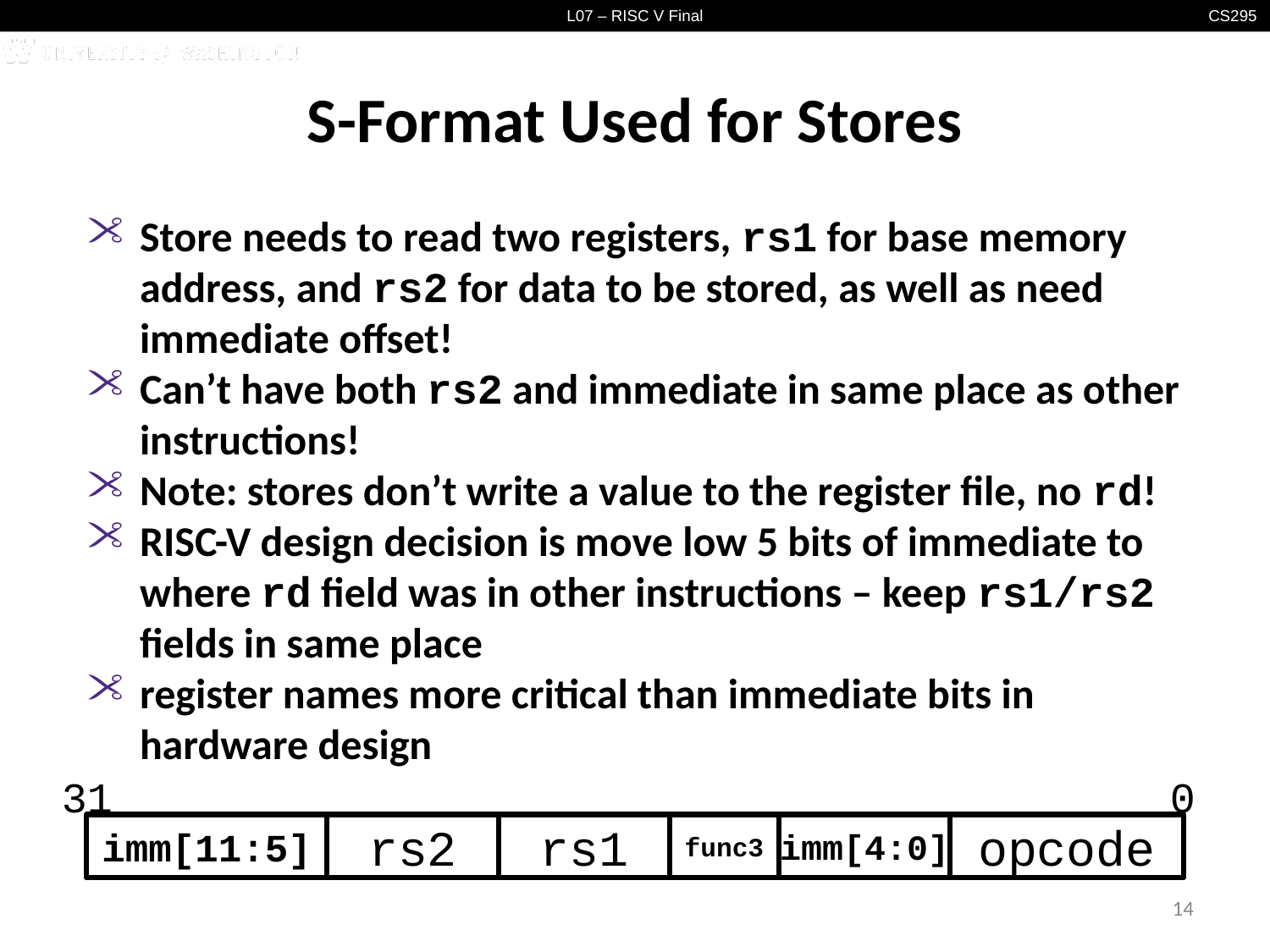

# S-Format Used for Stores
Store needs to read two registers, rs1 for base memory address, and rs2 for data to be stored, as well as need immediate offset!
Can’t have both rs2 and immediate in same place as other instructions!
Note: stores don’t write a value to the register file, no rd!
RISC-V design decision is move low 5 bits of immediate to where rd field was in other instructions – keep rs1/rs2 fields in same place
register names more critical than immediate bits in hardware design
31
0
imm[11:5]
rs2
rs1
func3
imm[4:0]
opcode
14